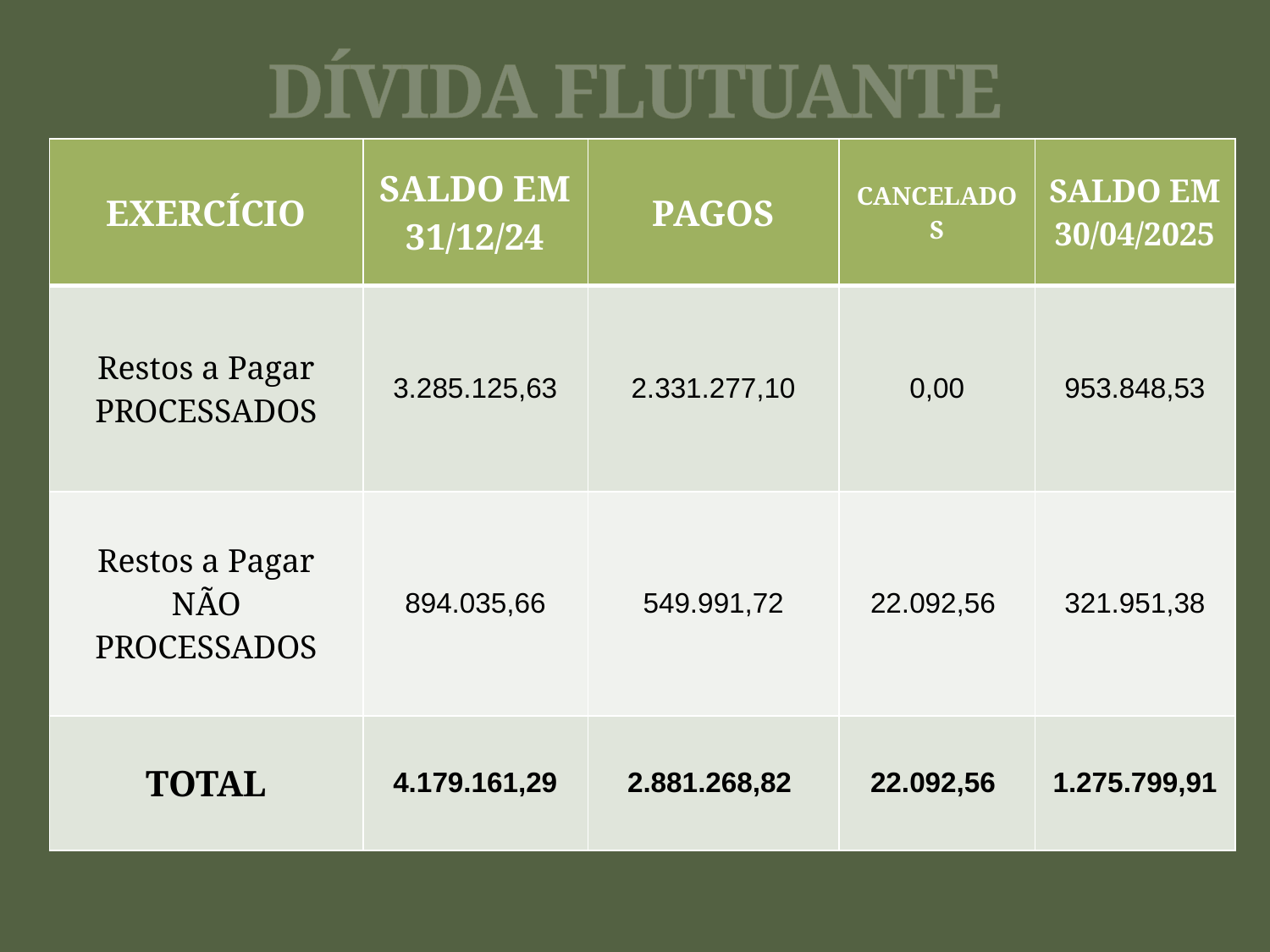

# DÍVIDA FLUTUANTE
| EXERCÍCIO | SALDO EM 31/12/24 | PAGOS | CANCELADOS | SALDO EM 30/04/2025 |
| --- | --- | --- | --- | --- |
| Restos a Pagar PROCESSADOS | 3.285.125,63 | 2.331.277,10 | 0,00 | 953.848,53 |
| Restos a Pagar NÃO PROCESSADOS | 894.035,66 | 549.991,72 | 22.092,56 | 321.951,38 |
| TOTAL | 4.179.161,29 | 2.881.268,82 | 22.092,56 | 1.275.799,91 |